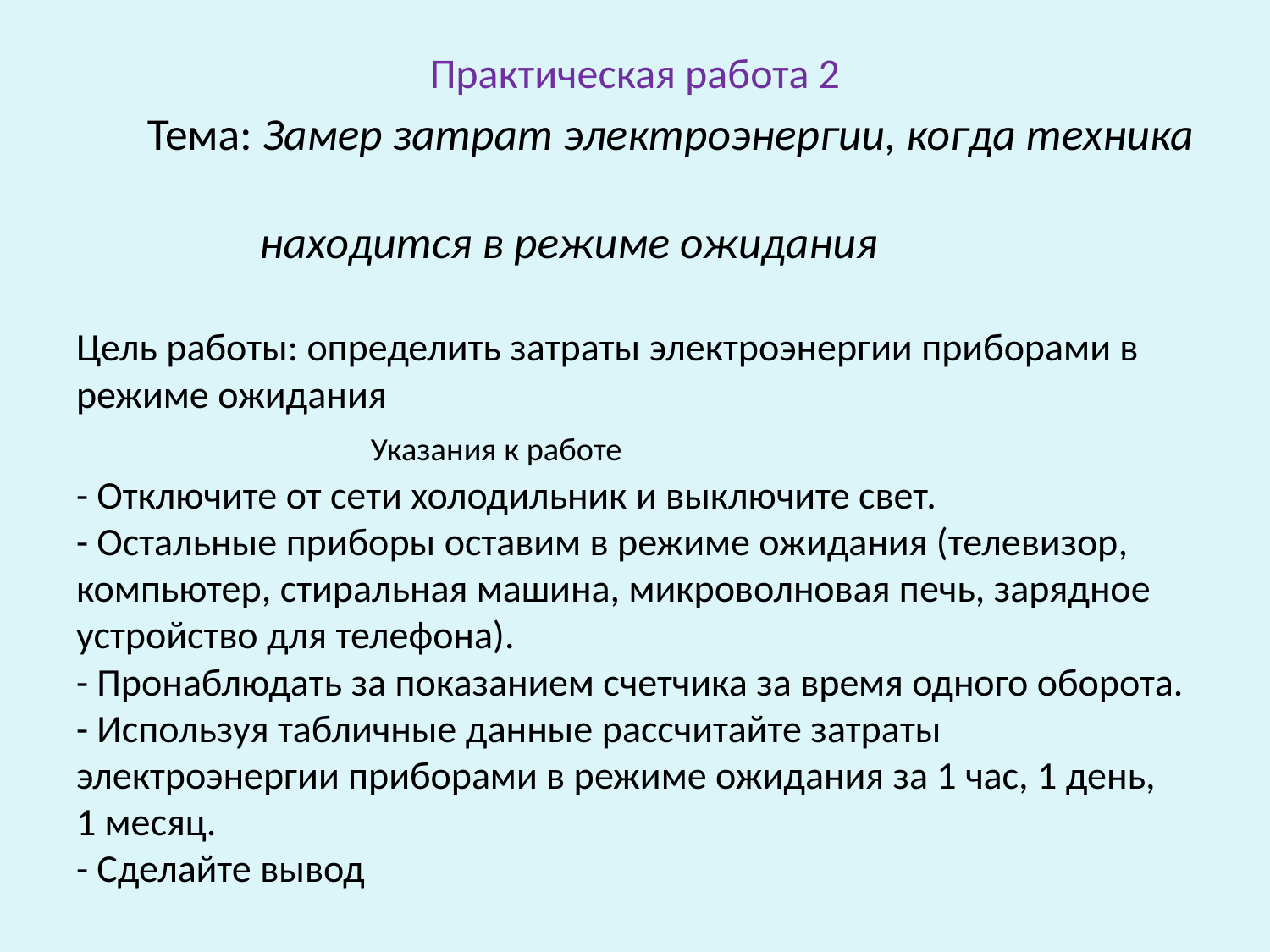

# Тема: Замер затрат электроэнергии, когда техника находится в режиме ожидания Цель работы: определить затраты электроэнергии приборами в режиме ожидания Указания к работе - Отключите от сети холодильник и выключите свет. - Остальные приборы оставим в режиме ожидания (телевизор, компьютер, стиральная машина, микроволновая печь, зарядное устройство для телефона). - Пронаблюдать за показанием счетчика за время одного оборота. - Используя табличные данные рассчитайте затраты электроэнергии приборами в режиме ожидания за 1 час, 1 день, 1 месяц. - Сделайте вывод
Практическая работа 2